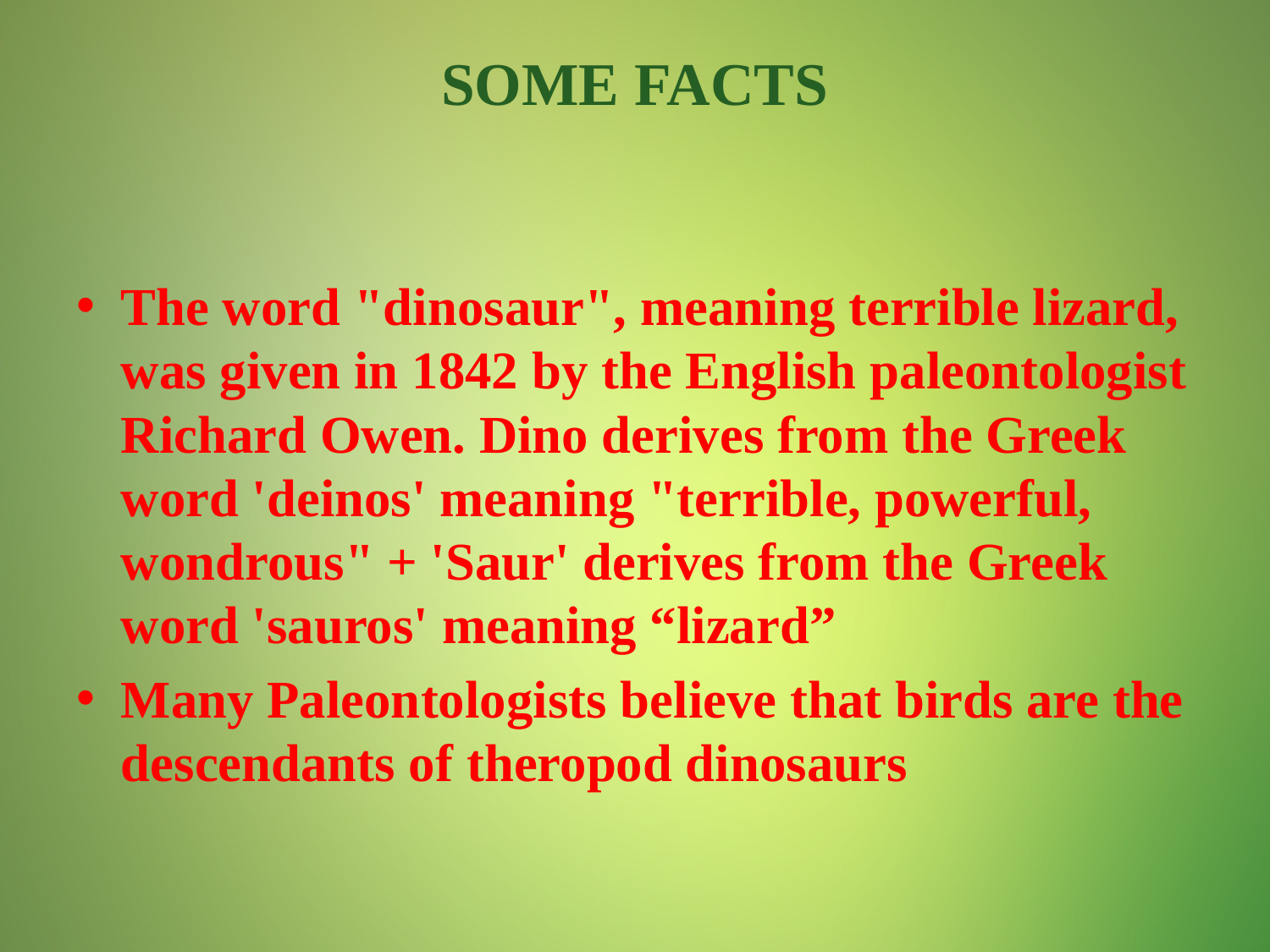

# SOME FACTS
The word "dinosaur", meaning terrible lizard, was given in 1842 by the English paleontologist Richard Owen. Dino derives from the Greek word 'deinos' meaning "terrible, powerful, wondrous" + 'Saur' derives from the Greek word 'sauros' meaning “lizard”
Many Paleontologists believe that birds are the descendants of theropod dinosaurs